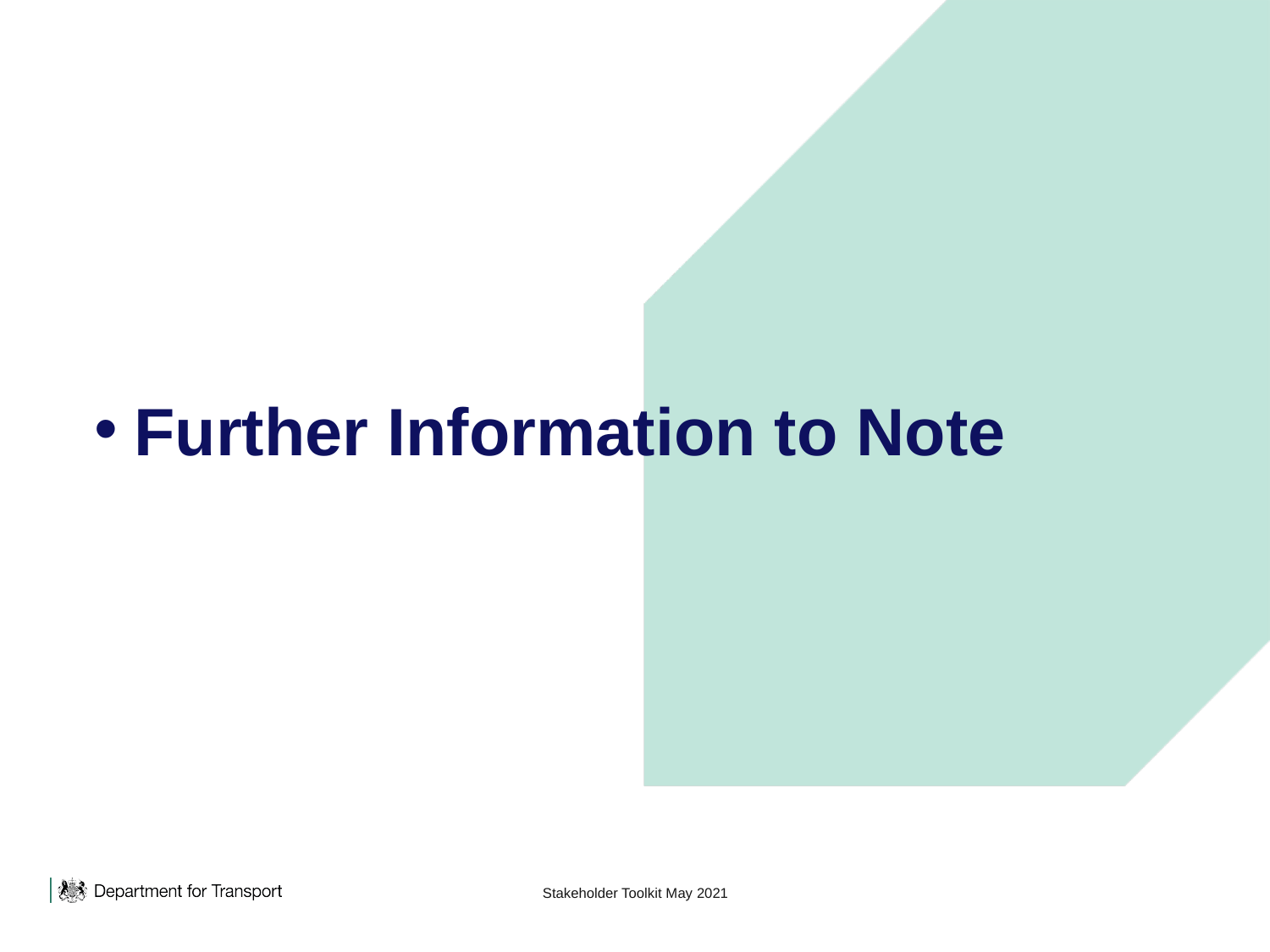

# Further Information to Note
Stakeholder Toolkit May 2021